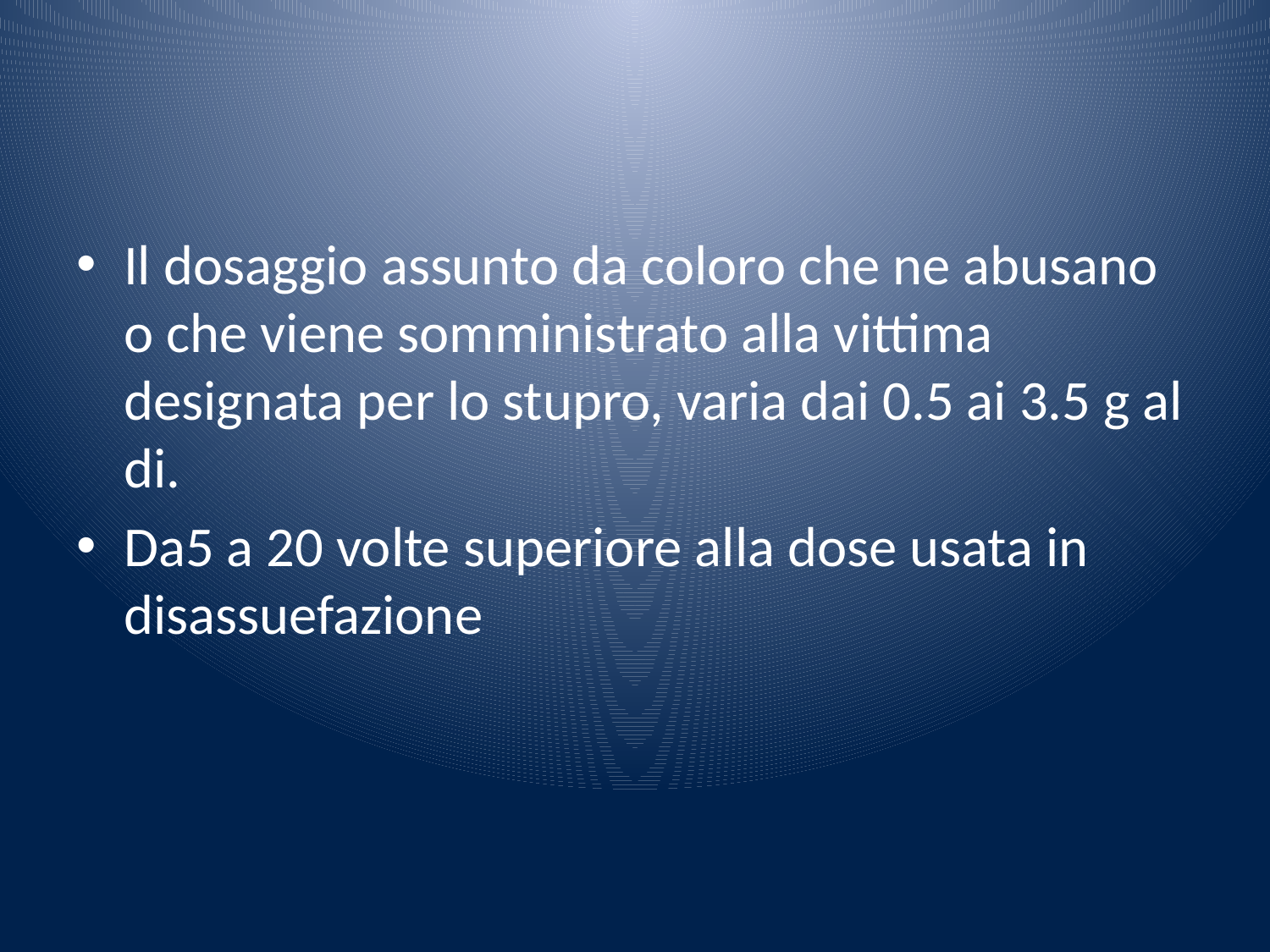

Il dosaggio assunto da coloro che ne abusano o che viene somministrato alla vittima designata per lo stupro, varia dai 0.5 ai 3.5 g al di.
Da5 a 20 volte superiore alla dose usata in disassuefazione